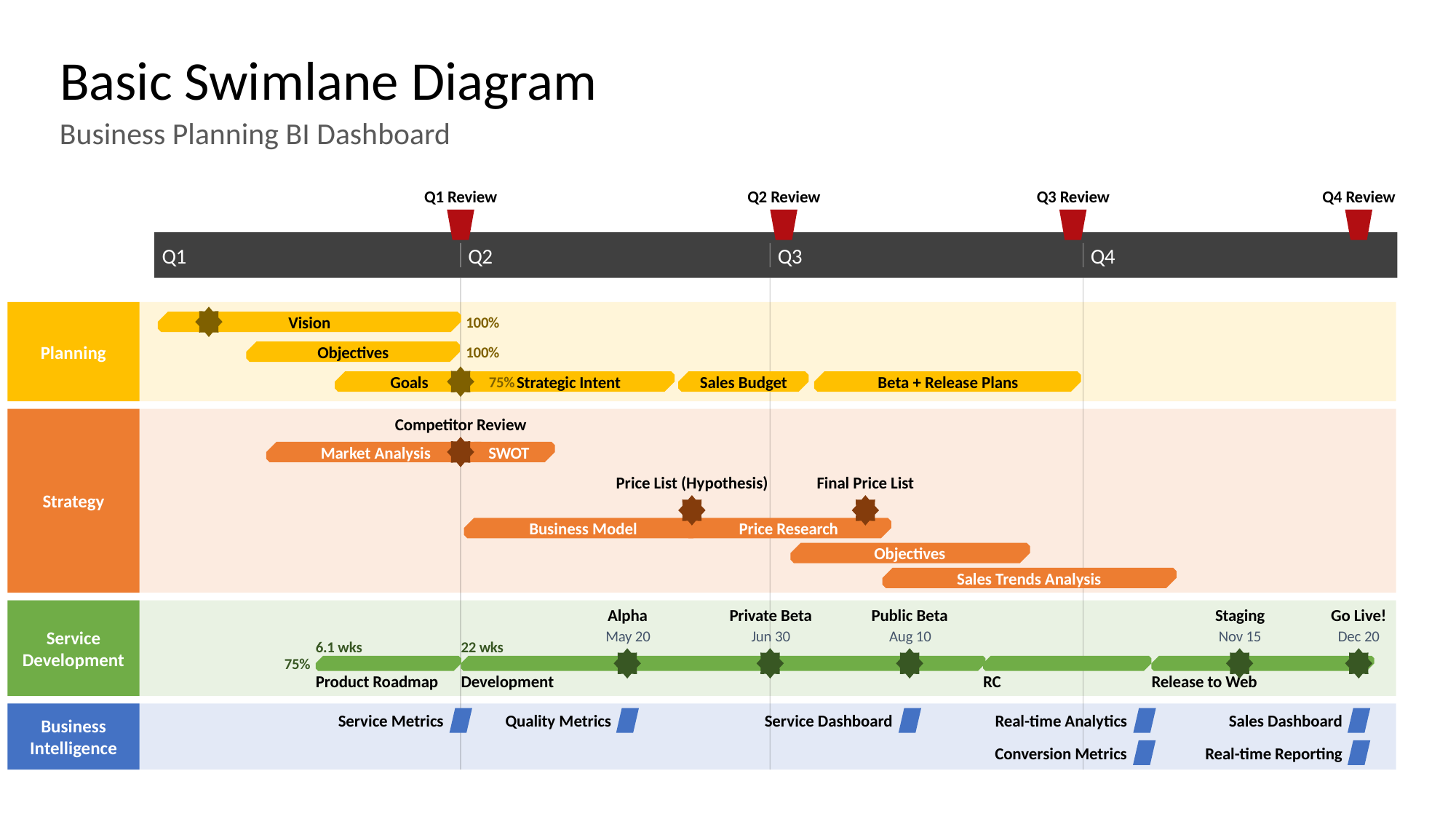

Kickoff Meeting
KPIs Defined
Jan 28 - Mar 31
Jul 13 - Sep 30
Feb 17 - Mar 31
Oct 21 - Dec 25
Jan 2 - Mar 31
Jun 4 - Jul 11
Apr 2 - Apr 28
Apr 2 - Jun 10
Jul 7 - Sep 14
Aug 3 - Oct 28
Sep 1 - Oct 21
Feb 23 - Apr 7
Apr 2 - Jun 2
Feb 2 - Apr 7
Jun 5 - Aug 5
Apr 1 - Sep 1
62.8 days
44.8 days
56.3 days
43.5 days
45.9 days
18.3 days
42.5 days
61.2 days
47.1 days
30.5 days
2025/Mar
2025/Jul
2025/Sep
2025/Dec
28 days
50 days
50 days
7.1 wks
Dec 20
Aug 10
Oct 19
May 19
Oct 18
Dec 21
Jan 16
Mar 31
Jul 28
Mar 31
Apr 1
Jun 7

2025
75%
75%
75%
75%
Today

2025
Basic Swimlane Diagram
Business Planning BI Dashboard
Q1 Review
Q2 Review
Q3 Review
Q4 Review

Q1
Q2
Q3
Q4

Vision
100%
Planning

Objectives
100%

Goals

Strategic Intent

Sales Budget

Beta + Release Plans
75%

Competitor Review

Market Analysis

SWOT
Price List (Hypothesis)
Final Price List
Strategy

Business Model

Price Research

Objectives

Sales Trends Analysis

Alpha
Private Beta
Public Beta
Staging
Go Live!
Service Development
May 20
Jun 30
Aug 10
Nov 15
Dec 20
6.1 wks
22 wks

75%

Product Roadmap
Development
RC
Release to Web

Service Metrics
Quality Metrics
Service Dashboard
Real-time Analytics
Sales Dashboard
Business Intelligence

Conversion Metrics
Real-time Reporting